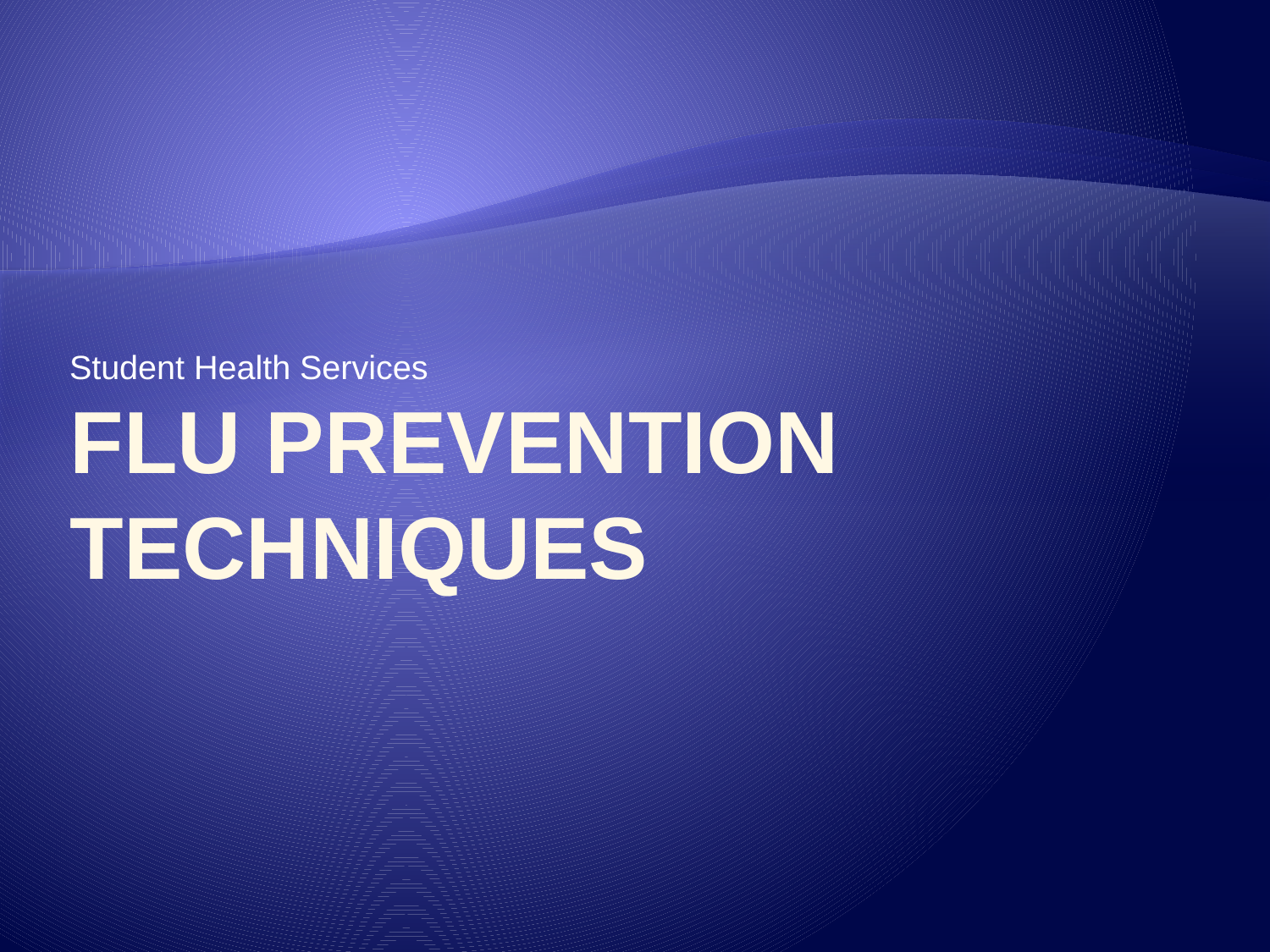

Student Health Services
# Flu Prevention Techniques